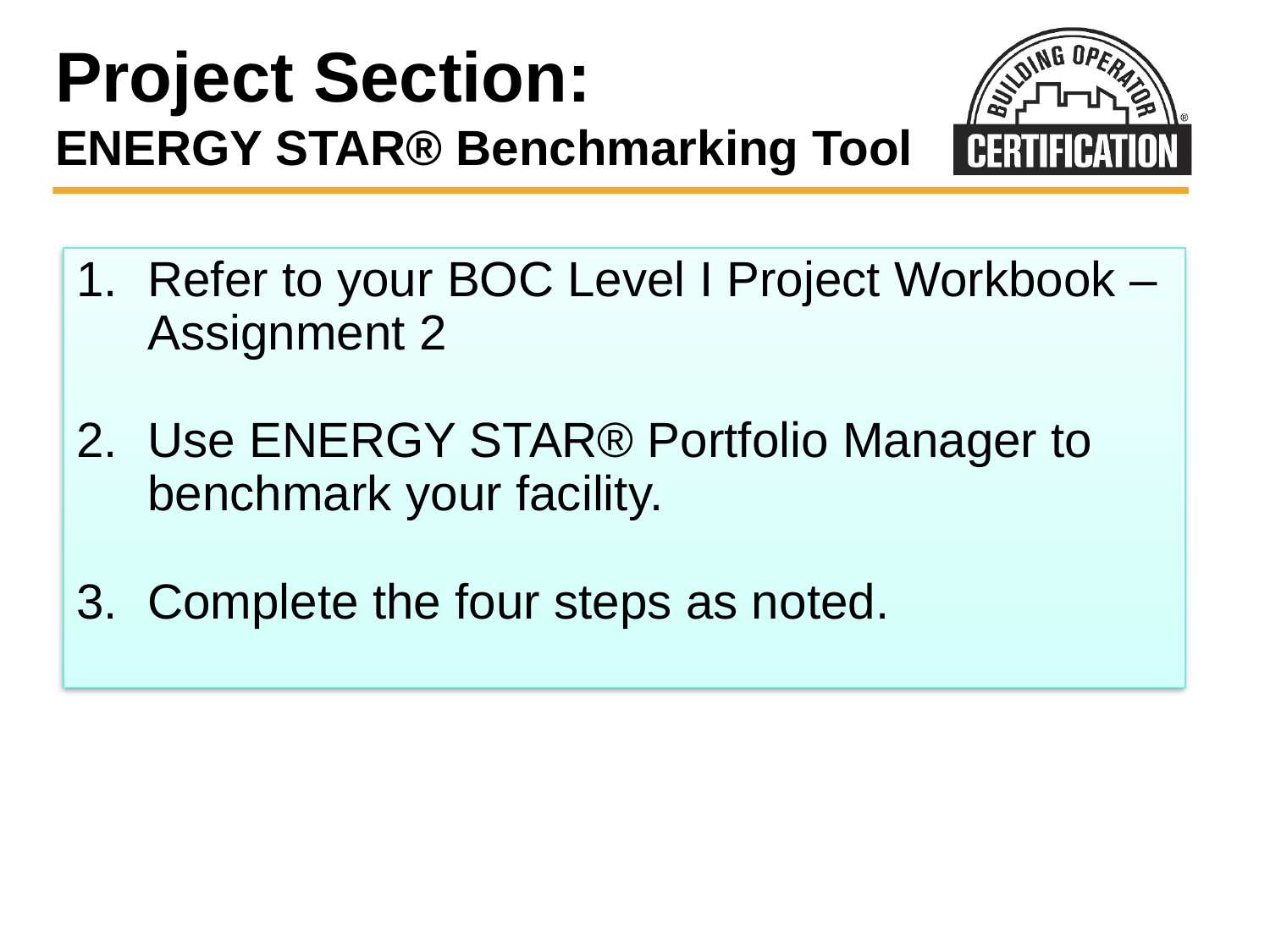

# Project Section: ENERGY STAR® Benchmarking Tool
Refer to your BOC Level I Project Workbook – Assignment 2
Use ENERGY STAR® Portfolio Manager to benchmark your facility.
Complete the four steps as noted.